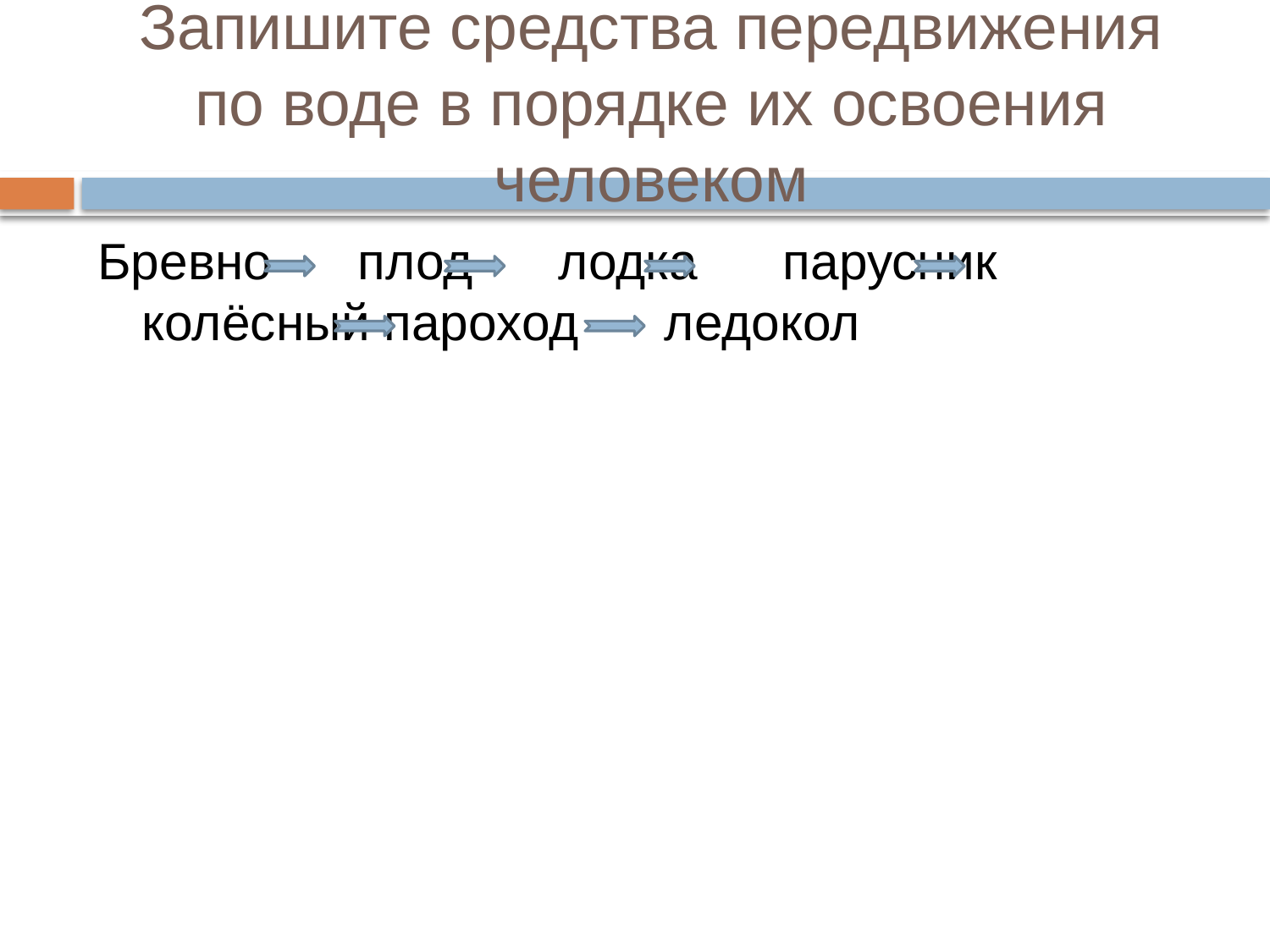

# Запишите средства передвижения по воде в порядке их освоения человеком
Бревно      плод      лодка      парусник      колёсный пароход      ледокол